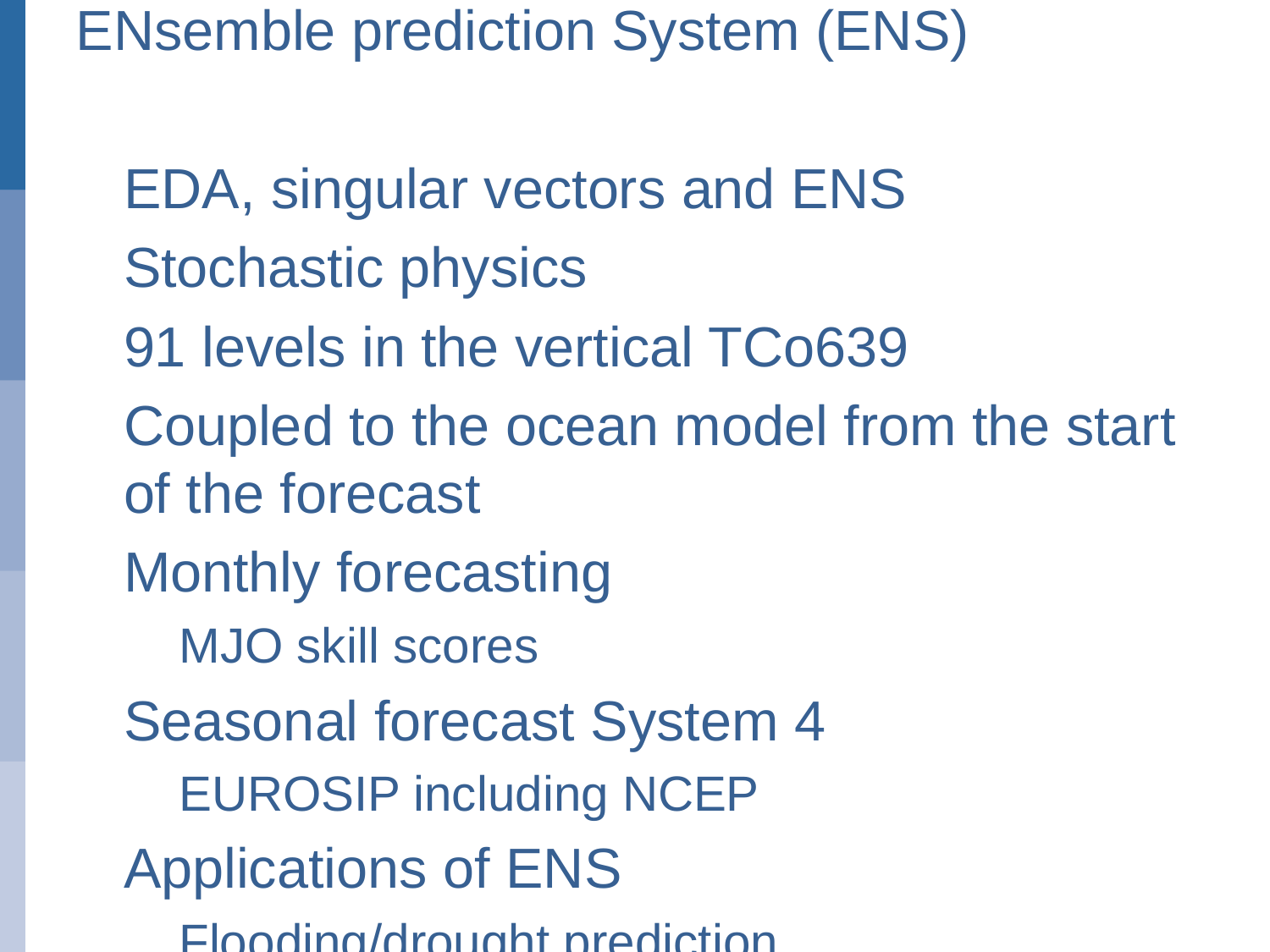

# ENsemble prediction System (ENS)
EDA, singular vectors and ENS
Stochastic physics
91 levels in the vertical TCo639
Coupled to the ocean model from the start of the forecast
Monthly forecasting
MJO skill scores
Seasonal forecast System 4
EUROSIP including NCEP
Applications of ENS
Flooding/drought prediction
Health